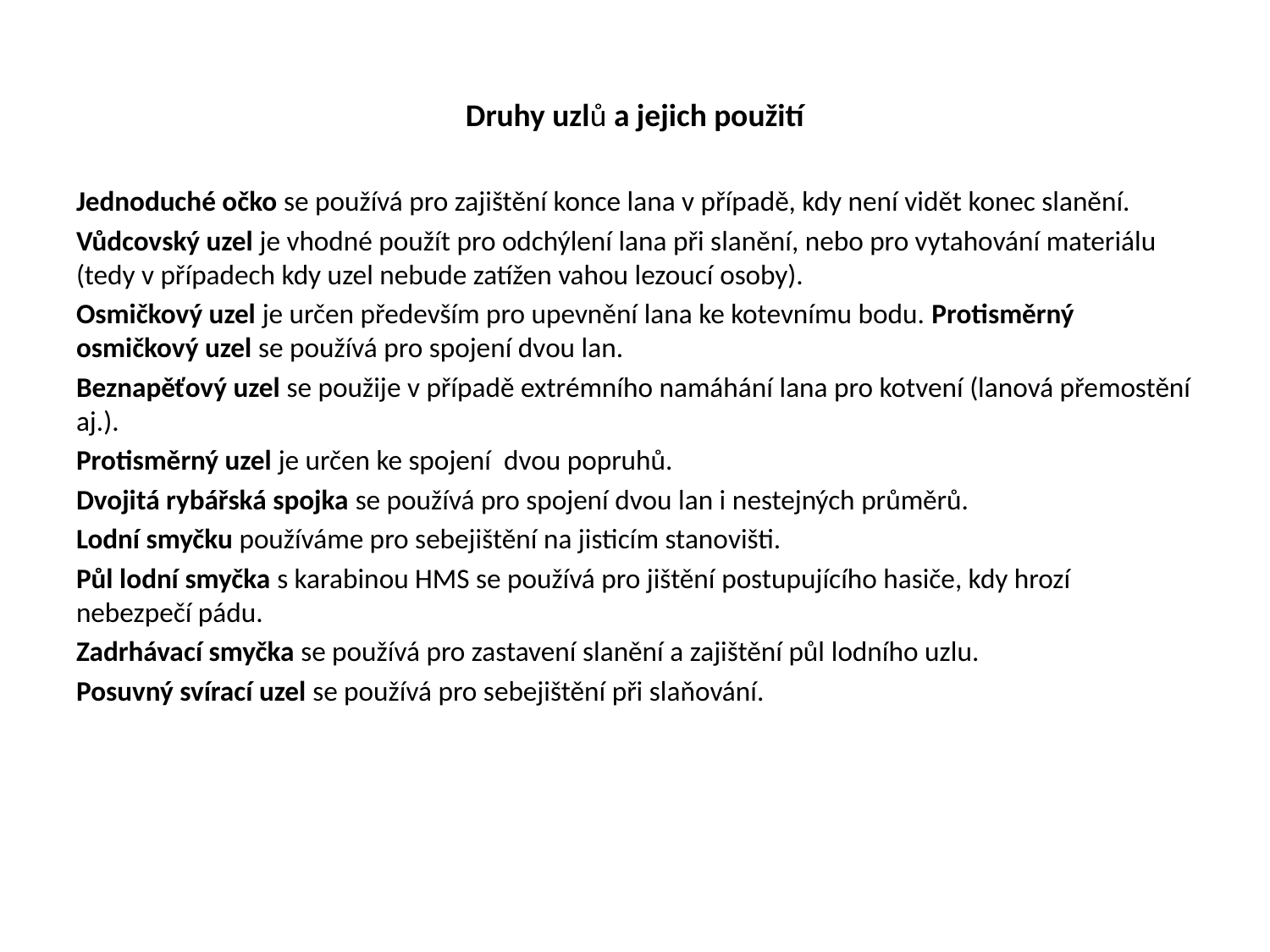

Druhy uzlů a jejich použití

Jednoduché očko se používá pro zajištění konce lana v případě, kdy není vidět konec slanění.
Vůdcovský uzel je vhodné použít pro odchýlení lana při slanění, nebo pro vytahování materiálu (tedy v případech kdy uzel nebude zatížen vahou lezoucí osoby).
Osmičkový uzel je určen především pro upevnění lana ke kotevnímu bodu. Protisměrný osmičkový uzel se používá pro spojení dvou lan.
Beznapěťový uzel se použije v případě extrémního namáhání lana pro kotvení (lanová přemostění aj.).
Protisměrný uzel je určen ke spojení  dvou popruhů.
Dvojitá rybářská spojka se používá pro spojení dvou lan i nestejných průměrů.
Lodní smyčku používáme pro sebejištění na jisticím stanovišti.
Půl lodní smyčka s karabinou HMS se používá pro jištění postupujícího hasiče, kdy hrozí nebezpečí pádu.
Zadrhávací smyčka se používá pro zastavení slanění a zajištění půl lodního uzlu.
Posuvný svírací uzel se používá pro sebejištění při slaňování.
#